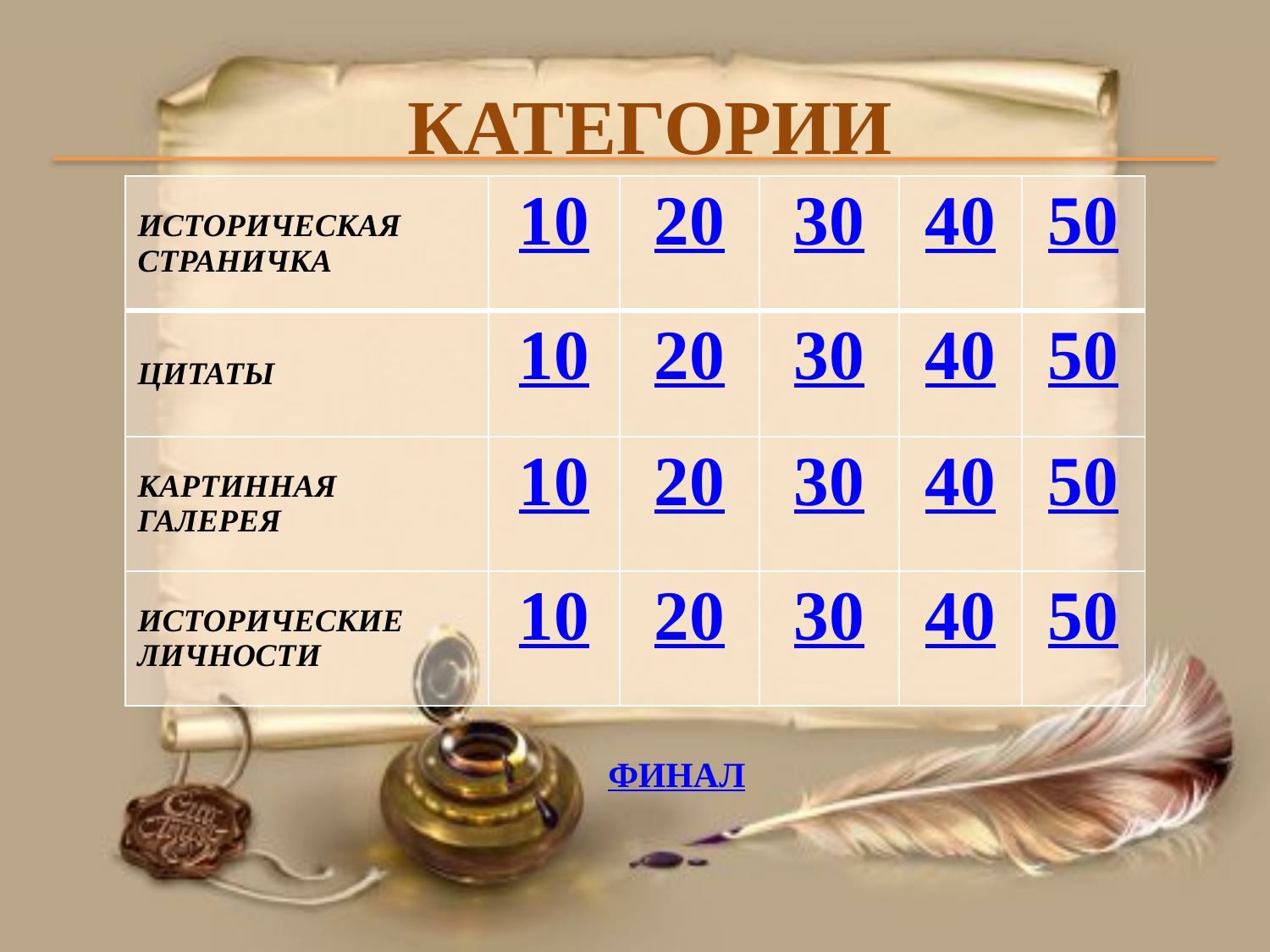

# КАТЕГОРИИ
| ИСТОРИЧЕСКАЯ СТРАНИЧКА | 10 | 20 | 30 | 40 | 50 |
| --- | --- | --- | --- | --- | --- |
| ЦИТАТЫ | 10 | 20 | 30 | 40 | 50 |
| КАРТИННАЯ ГАЛЕРЕЯ | 10 | 20 | 30 | 40 | 50 |
| ИСТОРИЧЕСКИЕ ЛИЧНОСТИ | 10 | 20 | 30 | 40 | 50 |
ФИНАЛ